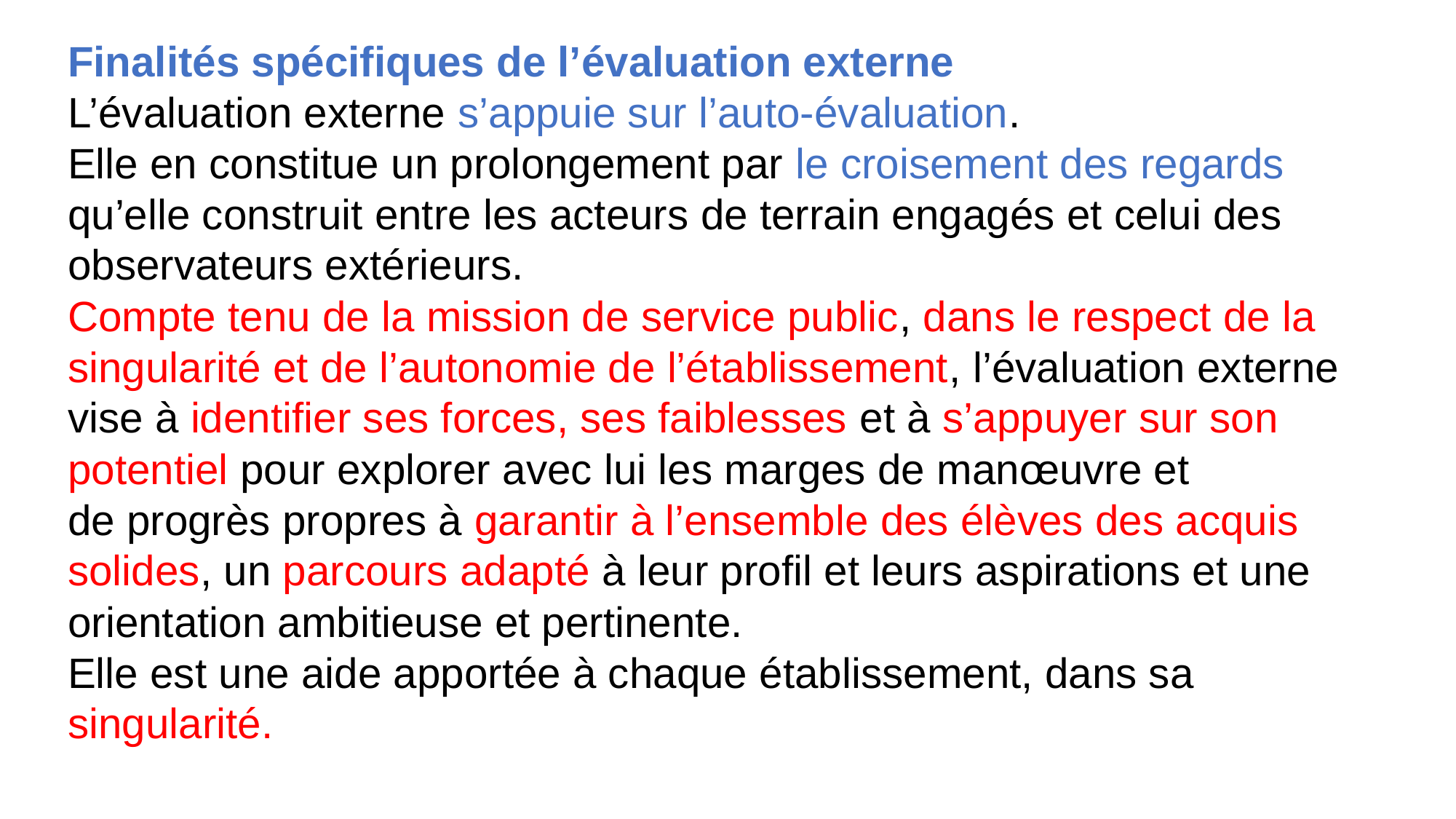

Finalités spécifiques de l’évaluation externe
L’évaluation externe s’appuie sur l’auto-évaluation.
Elle en constitue un prolongement par le croisement des regards qu’elle construit entre les acteurs de terrain engagés et celui des observateurs extérieurs.
Compte tenu de la mission de service public, dans le respect de la singularité et de l’autonomie de l’établissement, l’évaluation externe vise à identifier ses forces, ses faiblesses et à s’appuyer sur son potentiel pour explorer avec lui les marges de manœuvre et
de progrès propres à garantir à l’ensemble des élèves des acquis solides, un parcours adapté à leur profil et leurs aspirations et une orientation ambitieuse et pertinente.
Elle est une aide apportée à chaque établissement, dans sa singularité.